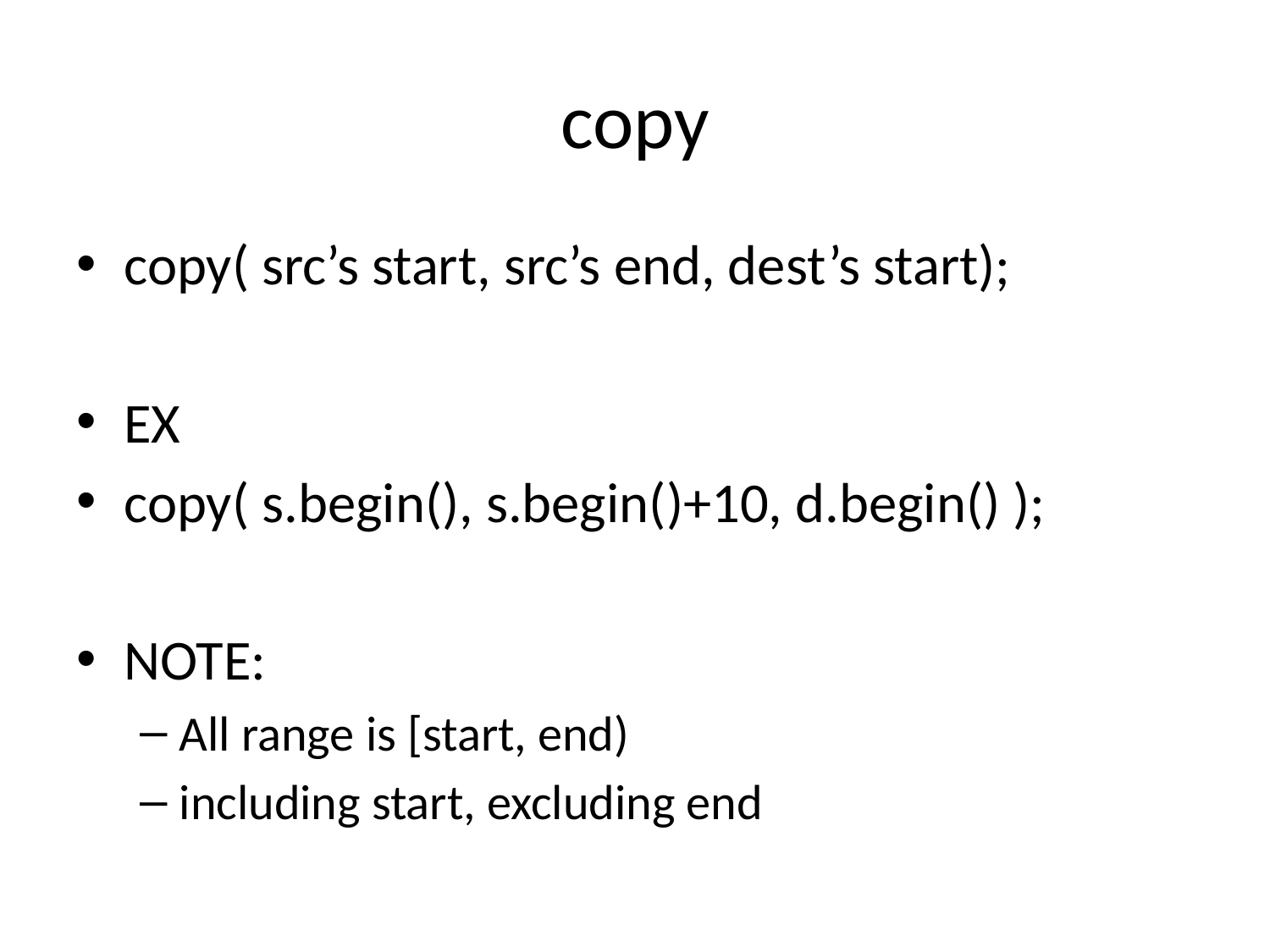

# copy
copy( src’s start, src’s end, dest’s start);

EX
copy( s.begin(), s.begin()+10, d.begin() );

NOTE:
All range is [start, end)
including start, excluding end